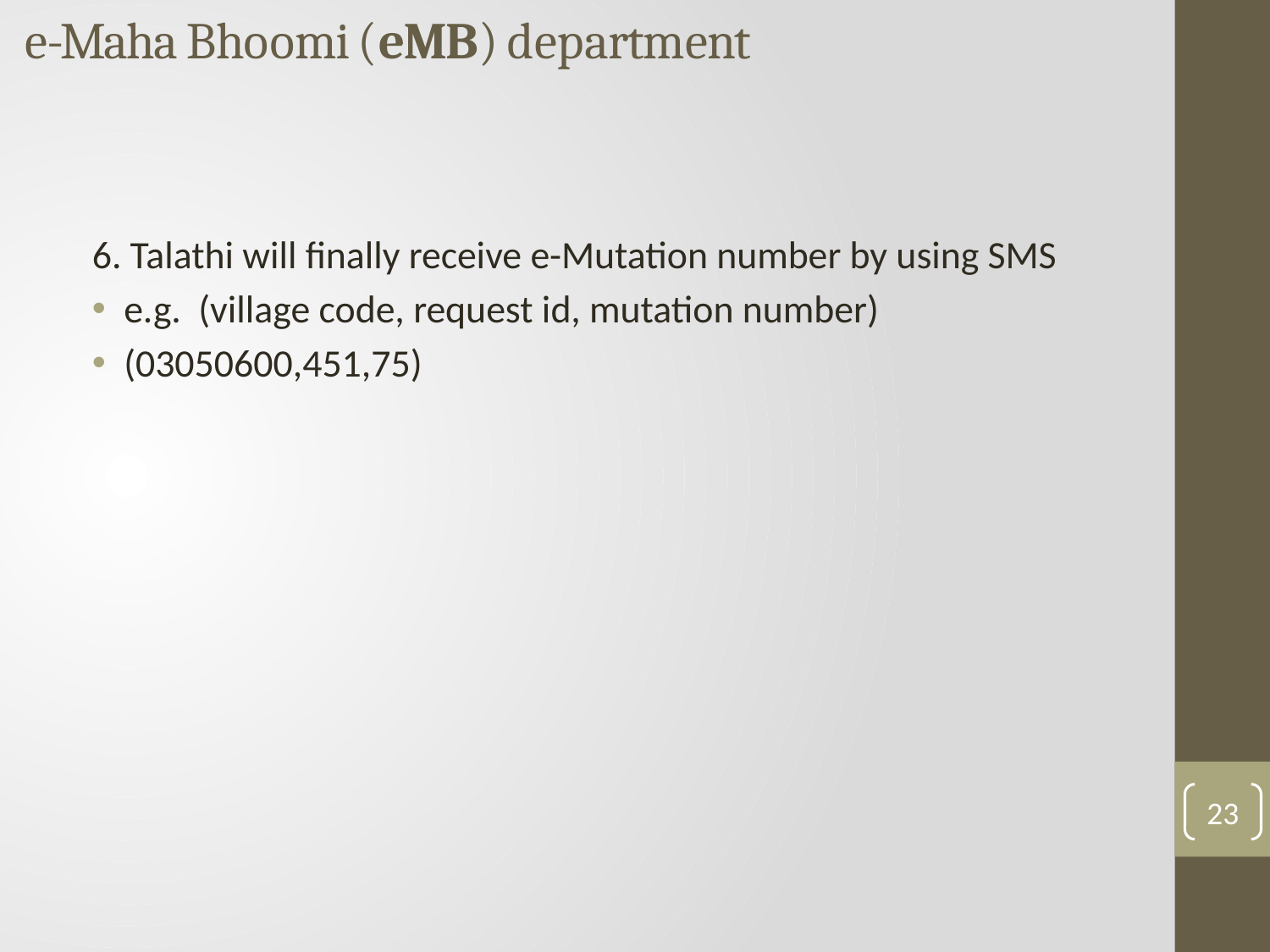

# e-Maha Bhoomi (eMB) department

6. Talathi will finally receive e-Mutation number by using SMS
e.g.  (village code, request id, mutation number)
(03050600,451,75)

23